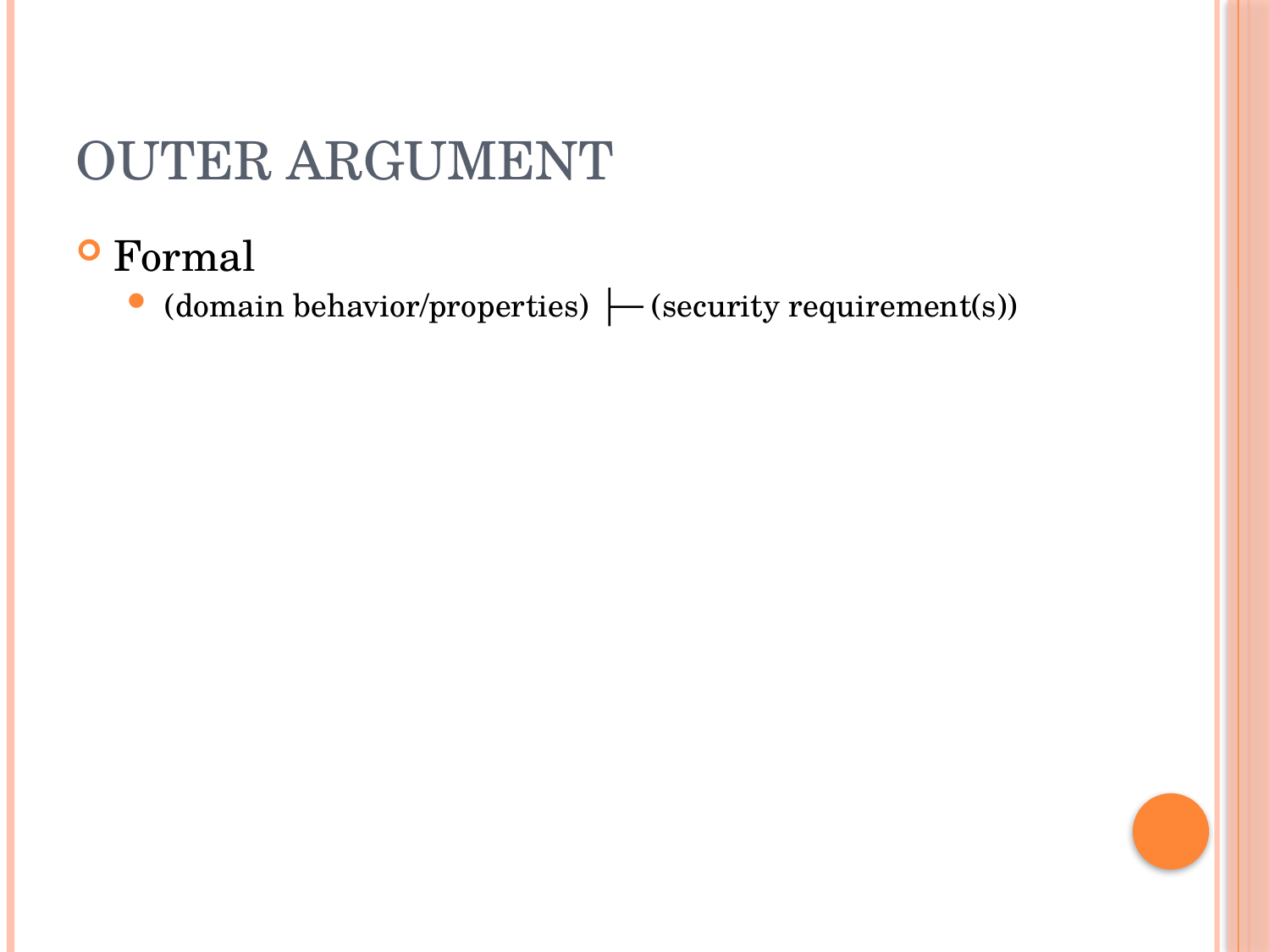

# Outer Argument
Formal
(domain behavior/properties) ├─ (security requirement(s))